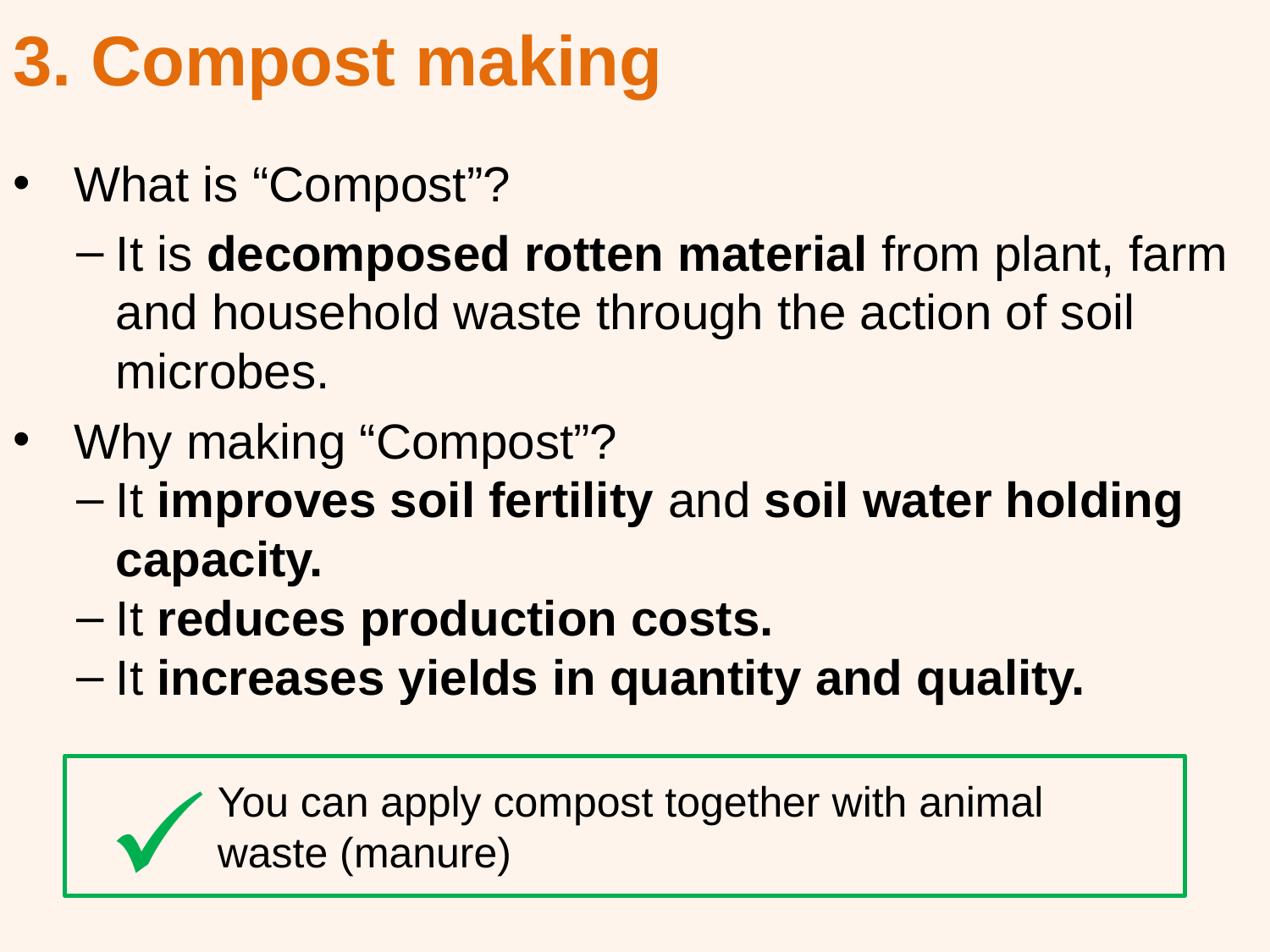

# 3. Compost making
 What is “Compost”?
It is decomposed rotten material from plant, farm and household waste through the action of soil microbes.
 Why making “Compost”?
It improves soil fertility and soil water holding capacity.
It reduces production costs.
It increases yields in quantity and quality.

You can apply compost together with animal waste (manure)